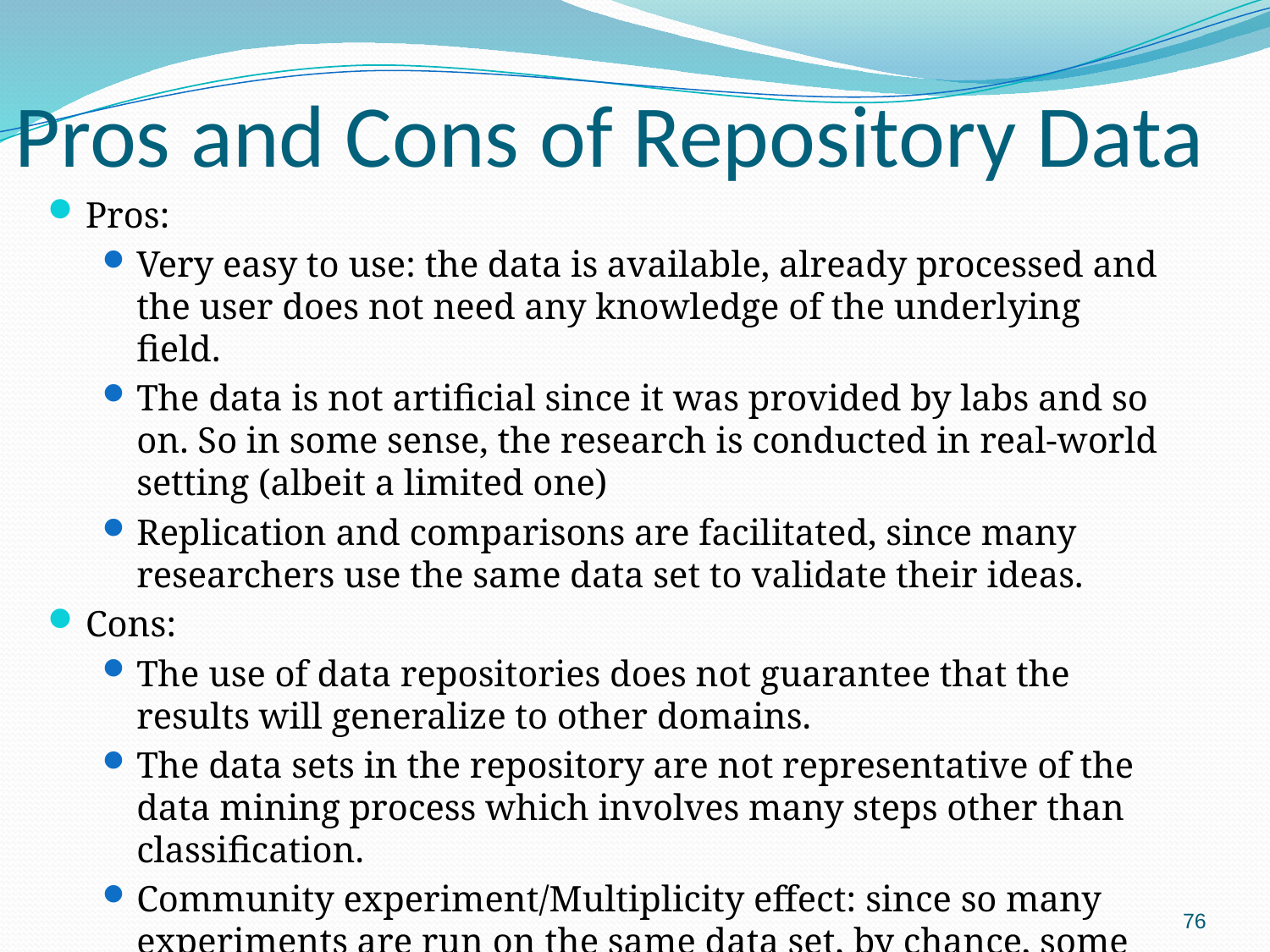

# Pros and Cons of Repository Data
Pros:
Very easy to use: the data is available, already processed and the user does not need any knowledge of the underlying field.
The data is not artificial since it was provided by labs and so on. So in some sense, the research is conducted in real-world setting (albeit a limited one)
Replication and comparisons are facilitated, since many researchers use the same data set to validate their ideas.
Cons:
The use of data repositories does not guarantee that the results will generalize to other domains.
The data sets in the repository are not representative of the data mining process which involves many steps other than classification.
Community experiment/Multiplicity effect: since so many experiments are run on the same data set, by chance, some will yield interesting (though meaningless) results
76